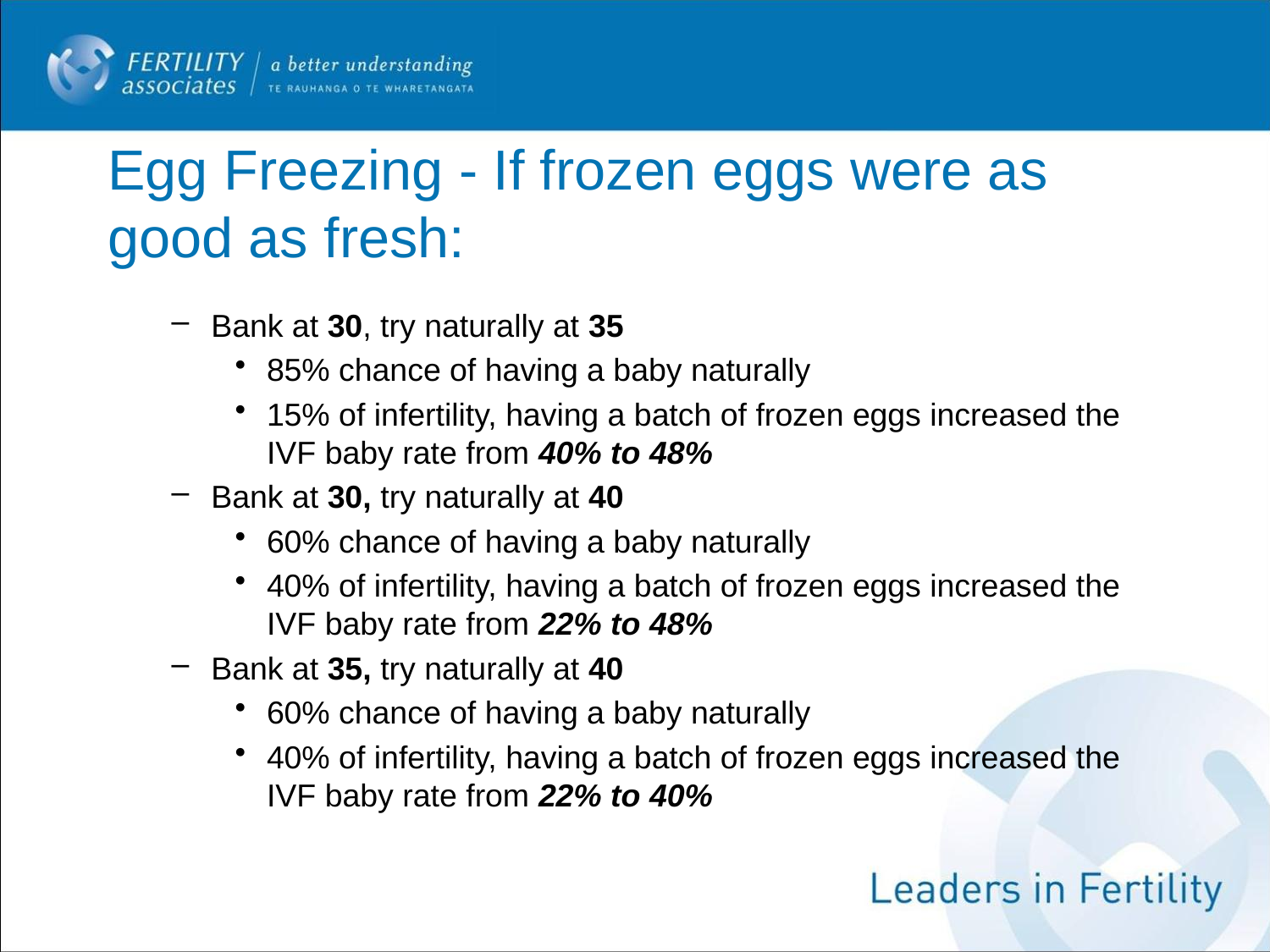

# Egg Freezing - If frozen eggs were as good as fresh:
Bank at 30, try naturally at 35
85% chance of having a baby naturally
15% of infertility, having a batch of frozen eggs increased the IVF baby rate from 40% to 48%
Bank at 30, try naturally at 40
60% chance of having a baby naturally
40% of infertility, having a batch of frozen eggs increased the IVF baby rate from 22% to 48%
Bank at 35, try naturally at 40
60% chance of having a baby naturally
40% of infertility, having a batch of frozen eggs increased the IVF baby rate from 22% to 40%